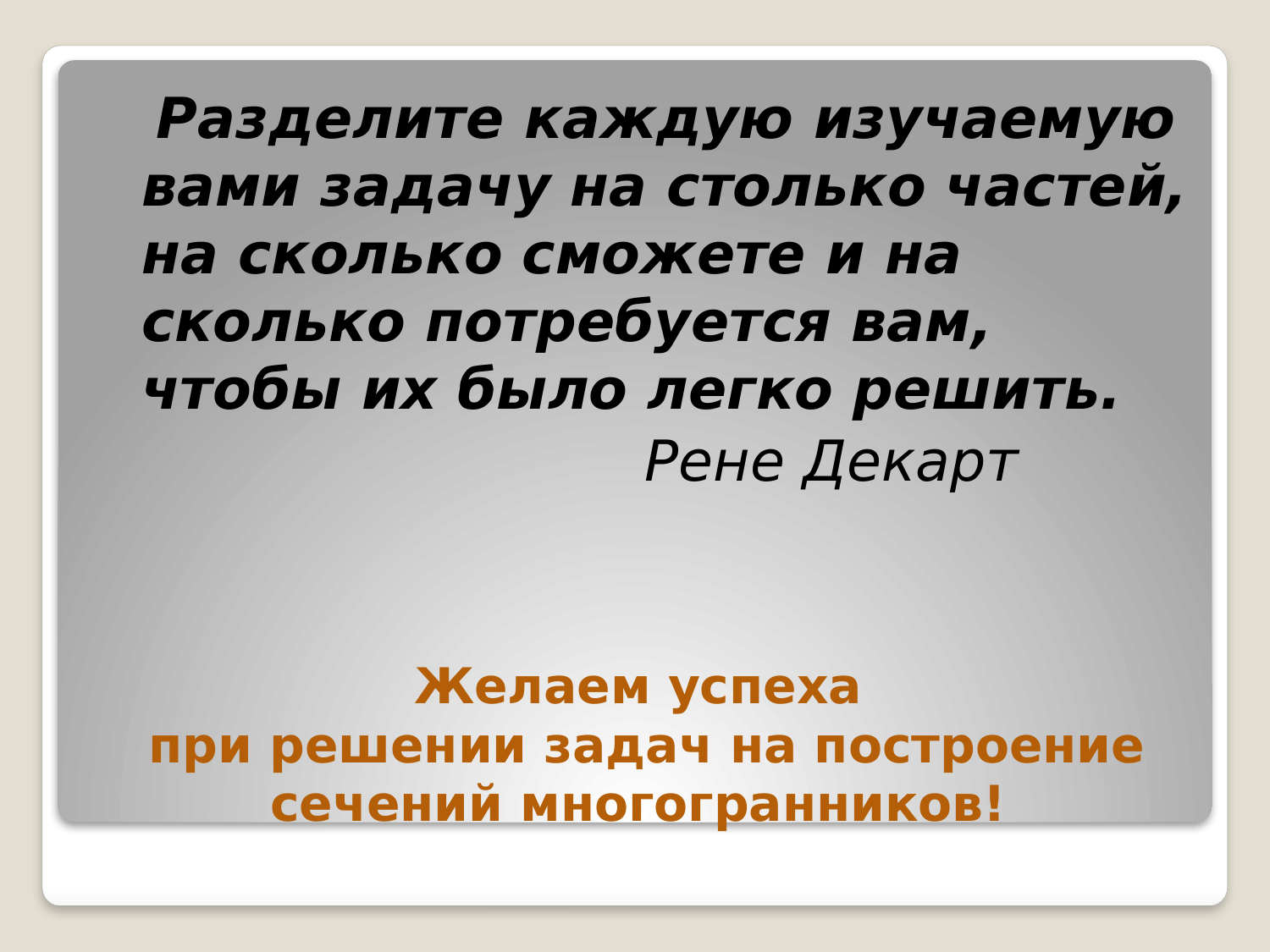

Разделите каждую изучаемую вами задачу на столько частей, на сколько сможете и на сколько потребуется вам, чтобы их было легко решить.
                              Рене Декарт
# Желаем успеха при решении задач на построение сечений многогранников!